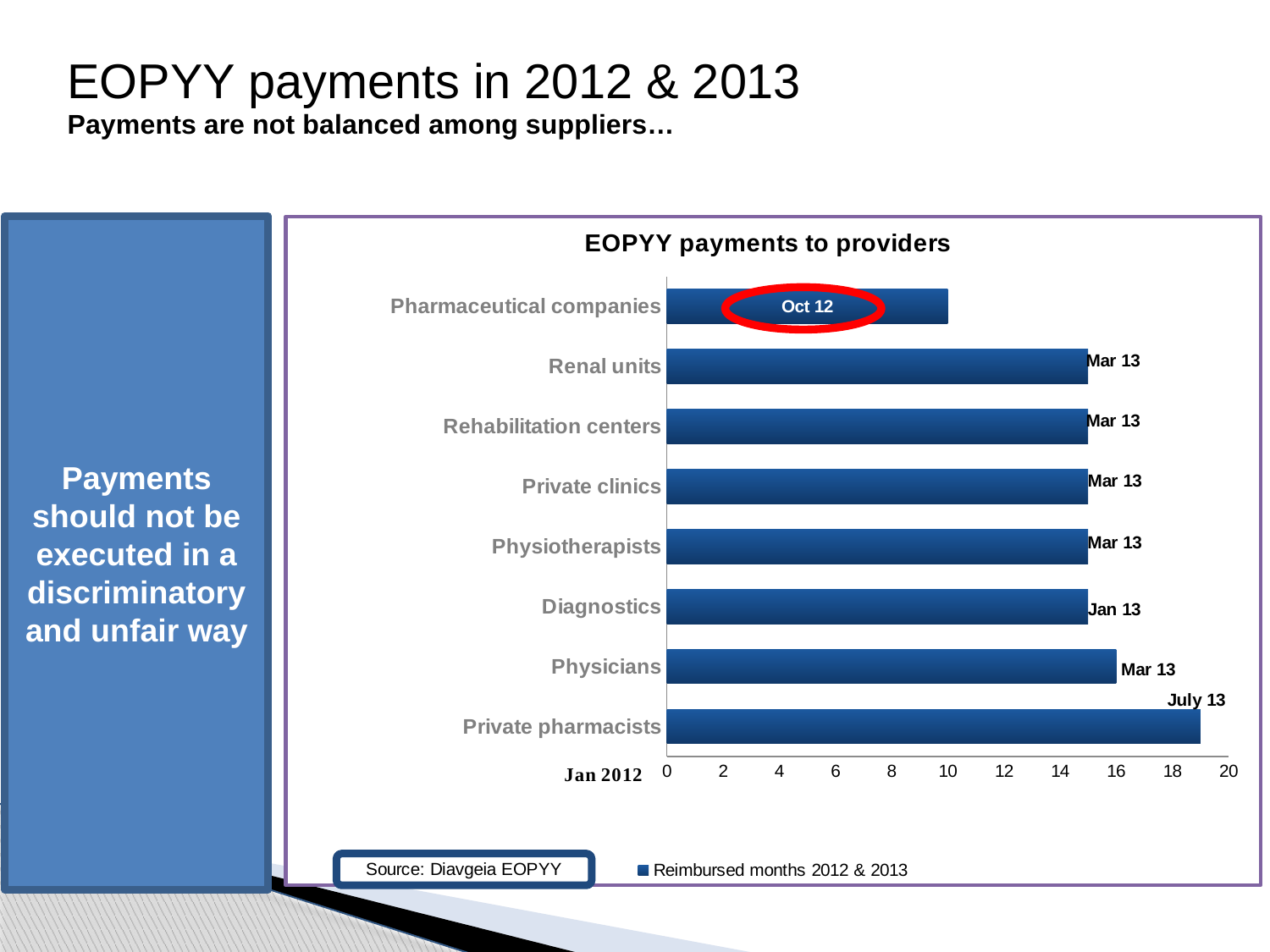

# EOPYY payments in 2012 & 2013 Payments are not balanced among suppliers…

### Chart: EOPYY payments to providers

| Category | Reimbursed months 2012 & 2013 |
|---|---|
| Private pharmacists | 19.0 |
| Physicians | 16.0 |
| Diagnostics | 15.0 |
| Physiotherapists | 15.0 |
| Private clinics | 15.0 |
| Rehabilitation centers | 15.0 |
| Renal units | 15.0 |
| Pharmaceutical companies | 10.0 |
Payments should not be executed in a discriminatory
and unfair way